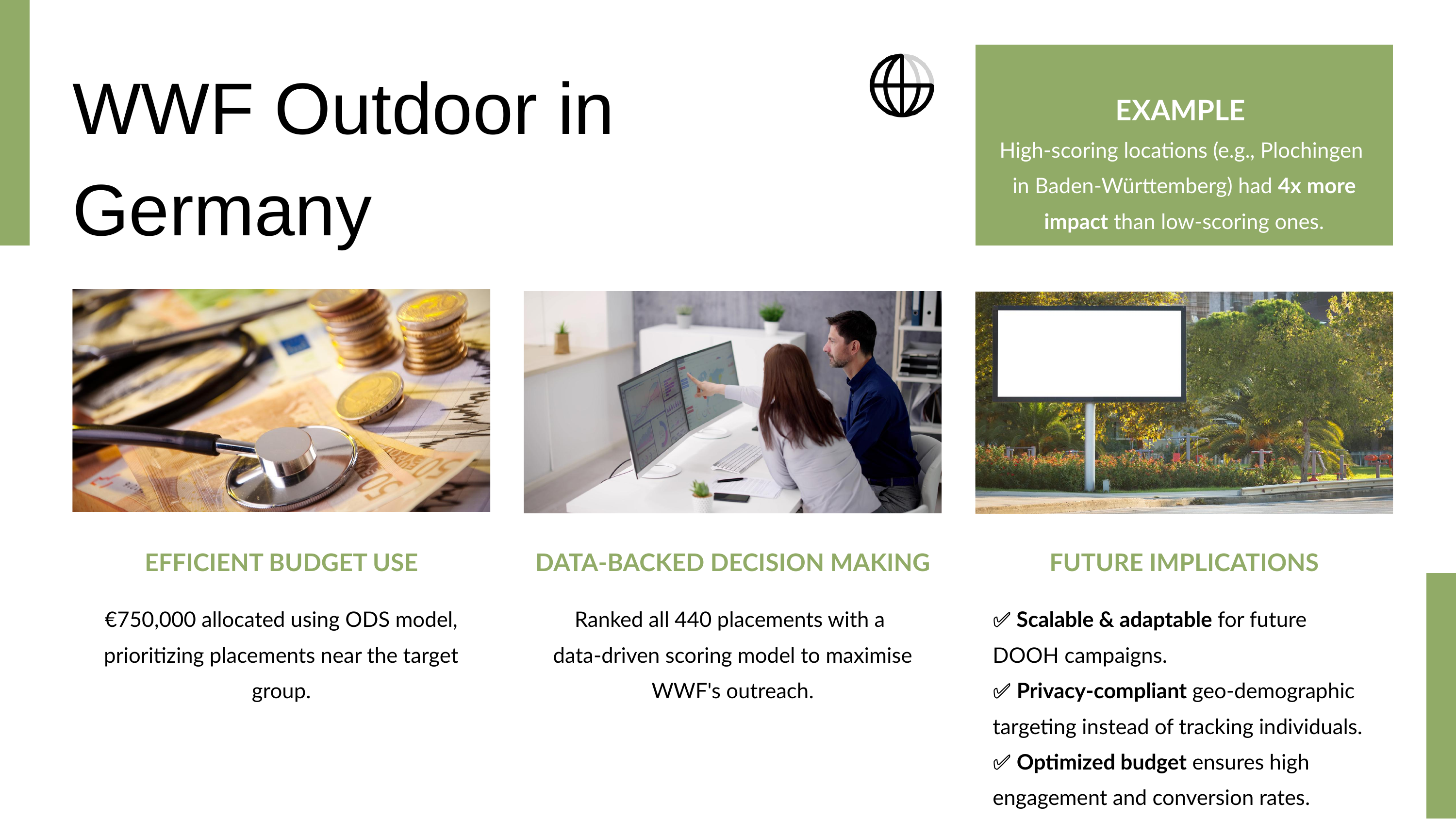

WWF Outdoor in Germany

EXAMPLE
High-scoring locations (e.g., Plochingen
in Baden-Württemberg) had 4x more impact than low-scoring ones.

2020
2021

EFFICIENT BUDGET USE
DATA-BACKED DECISION MAKING
FUTURE IMPLICATIONS

€750,000 allocated using ODS model, prioritizing placements near the target group.
Ranked all 440 placements with a
data-driven scoring model to maximise WWF's outreach.
✅ Scalable & adaptable for future DOOH campaigns.
✅ Privacy-compliant geo-demographic targeting instead of tracking individuals.
✅ Optimized budget ensures high engagement and conversion rates.